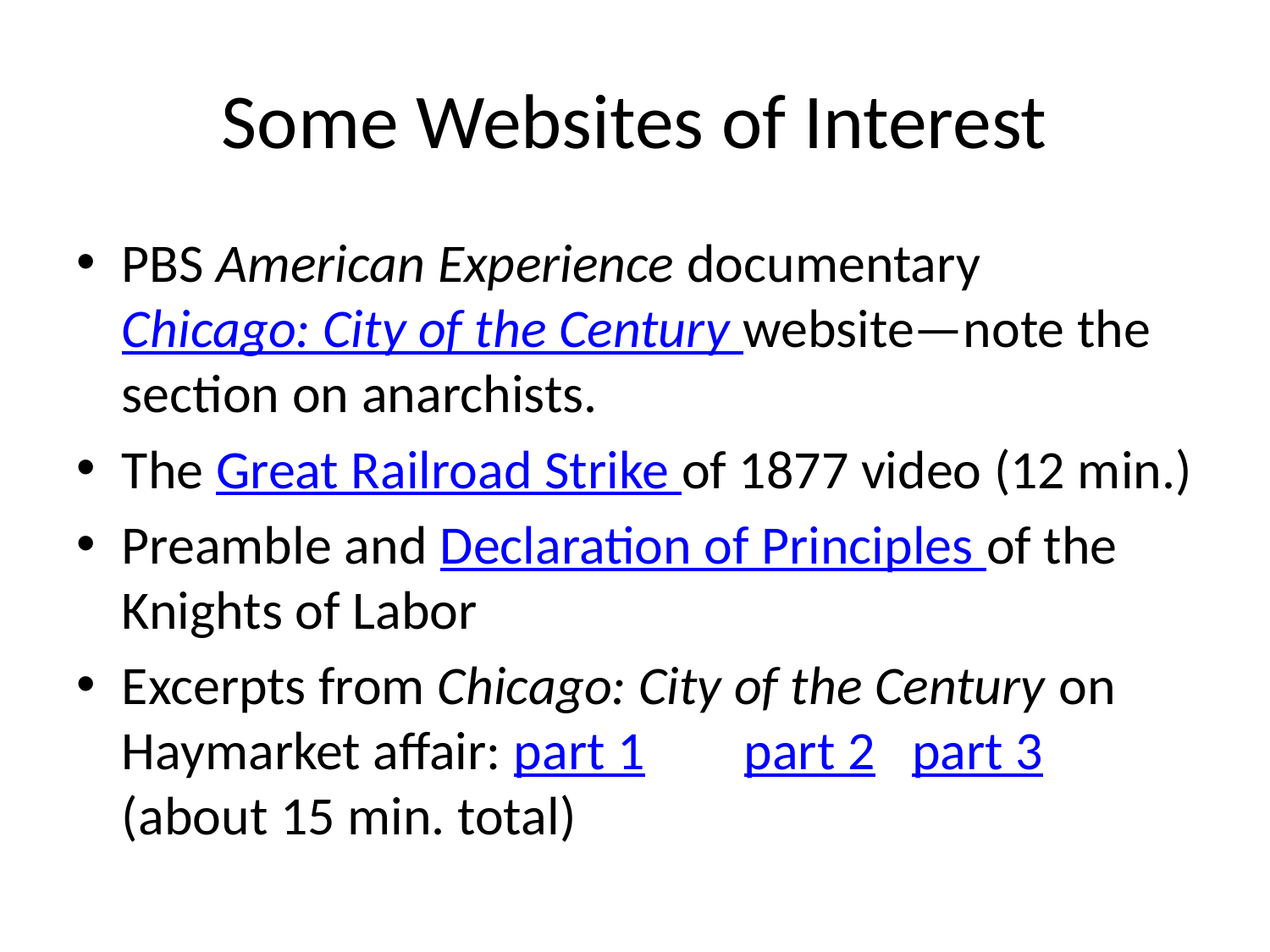

# Some Websites of Interest
PBS American Experience documentary Chicago: City of the Century website—note the section on anarchists.
The Great Railroad Strike of 1877 video (12 min.)
Preamble and Declaration of Principles of the Knights of Labor
Excerpts from Chicago: City of the Century on Haymarket affair: part 1	 part 2   part 3 (about 15 min. total)